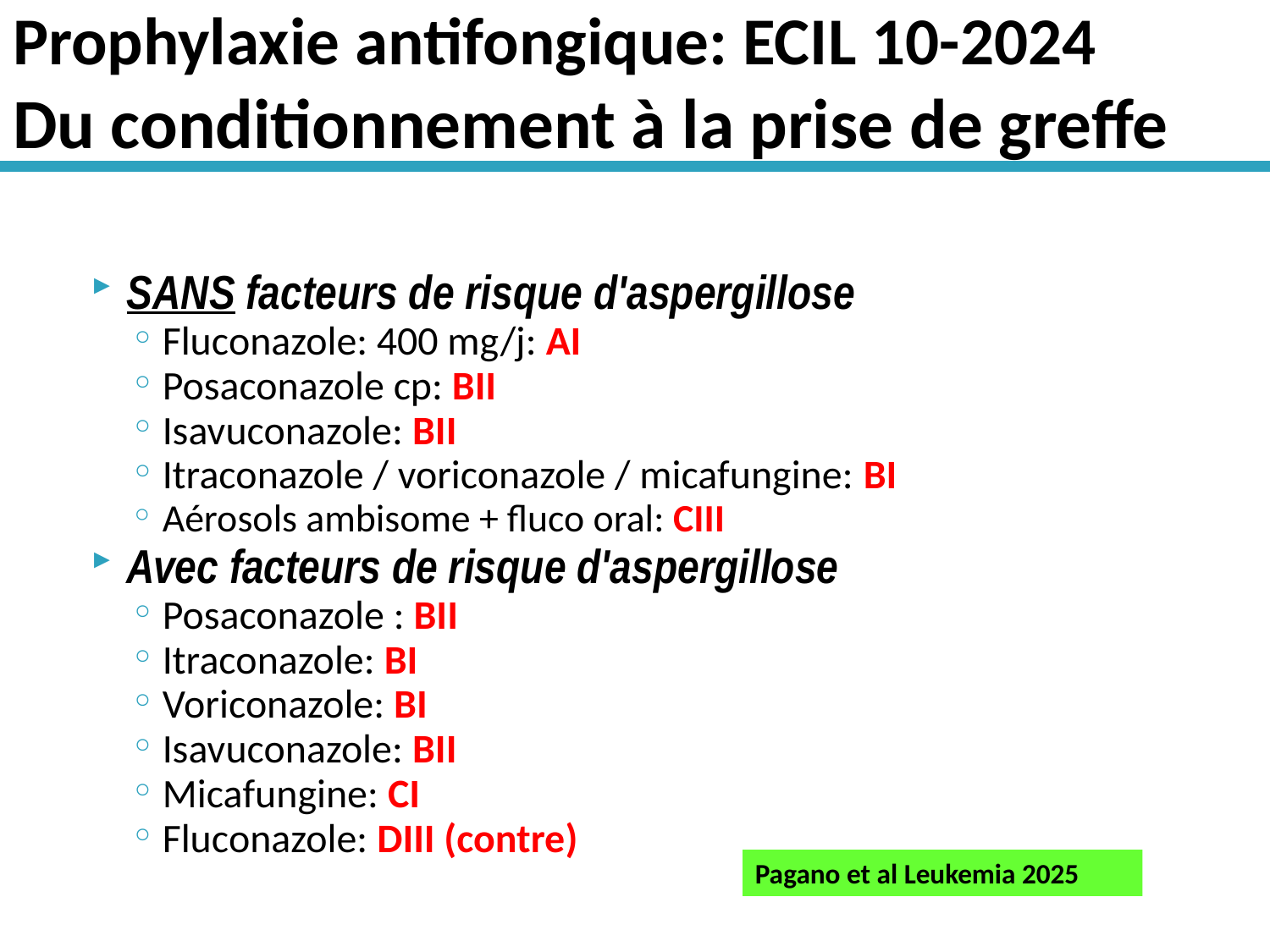

# Prophylaxie antifongique: ECIL 10-2024 Du conditionnement à la prise de greffe
SANS facteurs de risque d'aspergillose
Fluconazole: 400 mg/j: AI
Posaconazole cp: BII
Isavuconazole: BII
Itraconazole / voriconazole / micafungine: BI
Aérosols ambisome + fluco oral: CIII
Avec facteurs de risque d'aspergillose
Posaconazole : BII
Itraconazole: BI
Voriconazole: BI
Isavuconazole: BII
Micafungine: CI
Fluconazole: DIII (contre)

Pagano et al Leukemia 2025